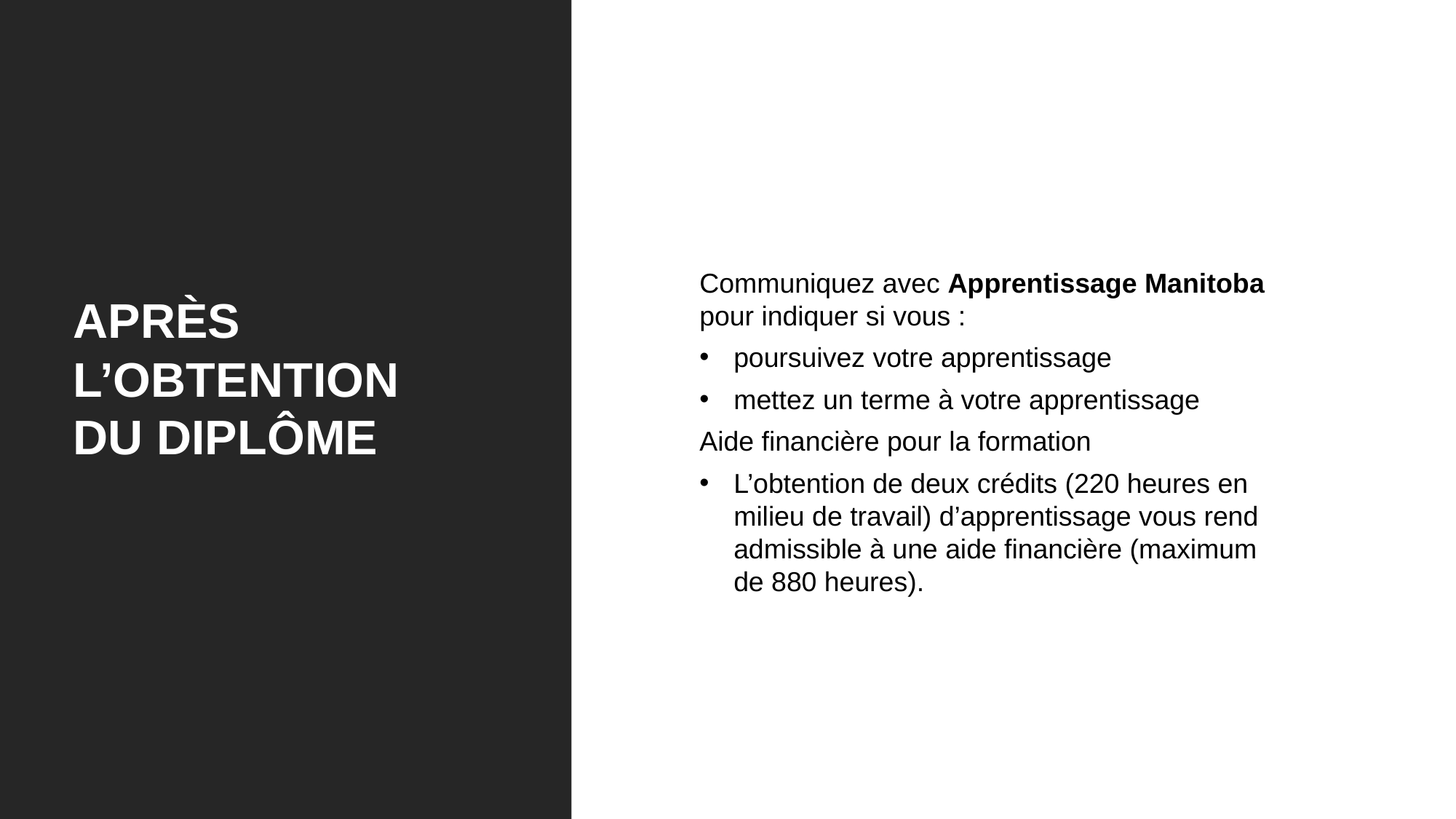

Communiquez avec Apprentissage Manitoba pour indiquer si vous :
poursuivez votre apprentissage
mettez un terme à votre apprentissage
Aide financière pour la formation
L’obtention de deux crédits (220 heures en milieu de travail) d’apprentissage vous rend admissible à une aide financière (maximum de 880 heures).
APRÈS L’OBTENTION DU DIPLÔME